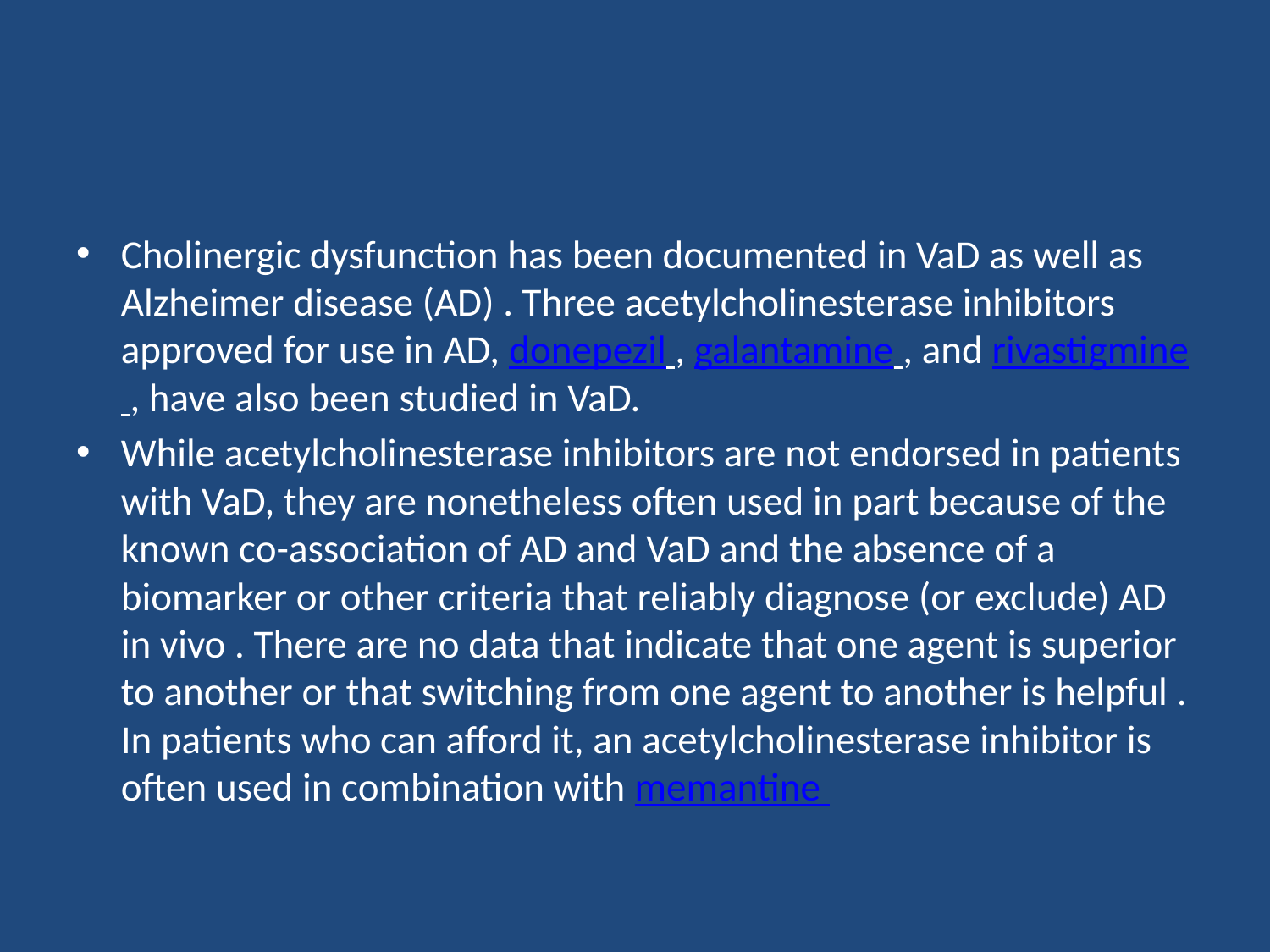

#
Cholinergic dysfunction has been documented in VaD as well as Alzheimer disease (AD) . Three acetylcholinesterase inhibitors approved for use in AD, donepezil , galantamine , and rivastigmine , have also been studied in VaD.
While acetylcholinesterase inhibitors are not endorsed in patients with VaD, they are nonetheless often used in part because of the known co-association of AD and VaD and the absence of a biomarker or other criteria that reliably diagnose (or exclude) AD in vivo . There are no data that indicate that one agent is superior to another or that switching from one agent to another is helpful . In patients who can afford it, an acetylcholinesterase inhibitor is often used in combination with memantine